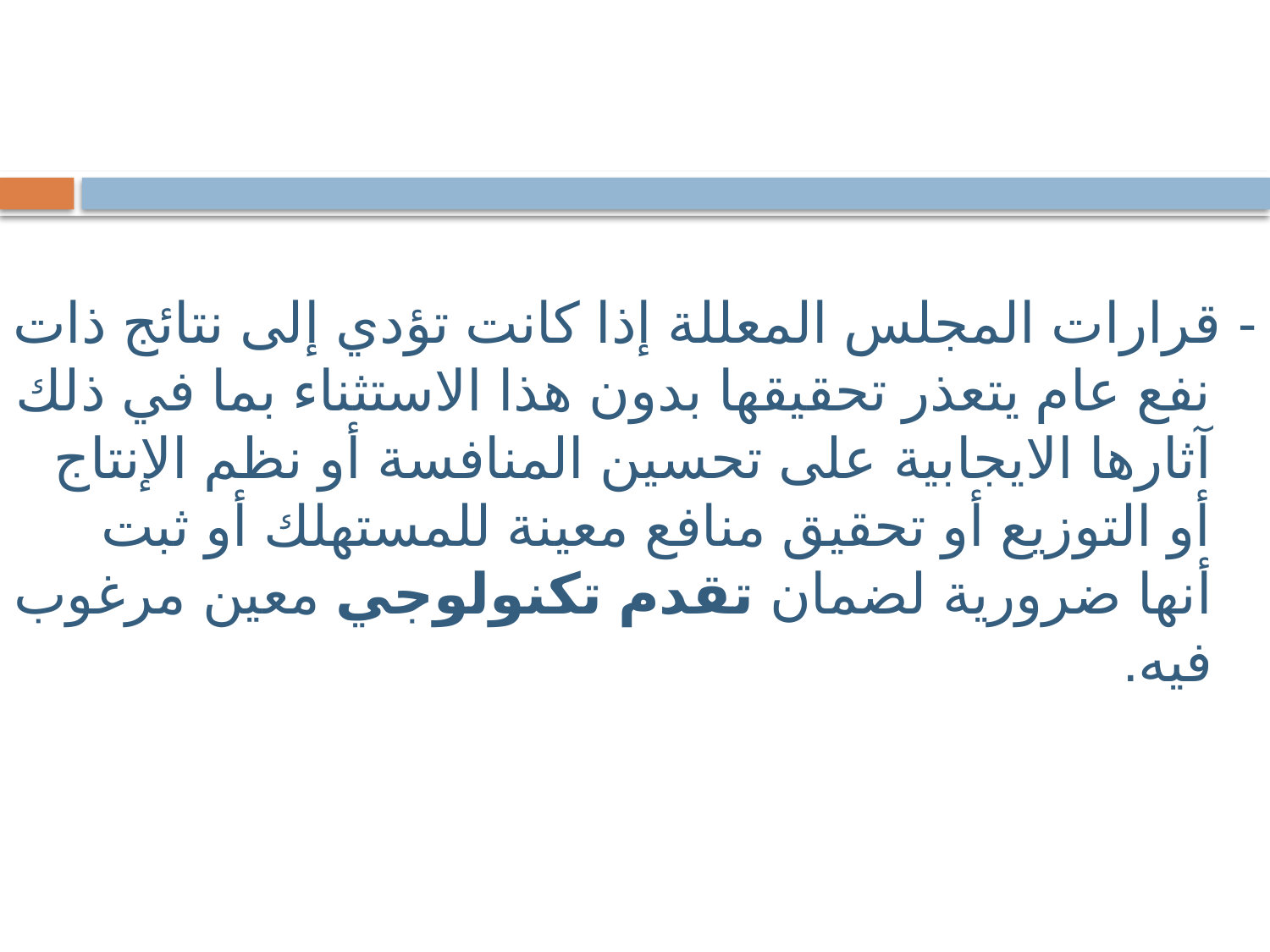

- قرارات المجلس المعللة إذا كانت تؤدي إلى نتائج ذات نفع عام يتعذر تحقيقها بدون هذا الاستثناء بما في ذلك آثارها الايجابية على تحسين المنافسة أو نظم الإنتاج أو التوزيع أو تحقيق منافع معينة للمستهلك أو ثبت أنها ضرورية لضمان تقدم تكنولوجي معين مرغوب فيه.